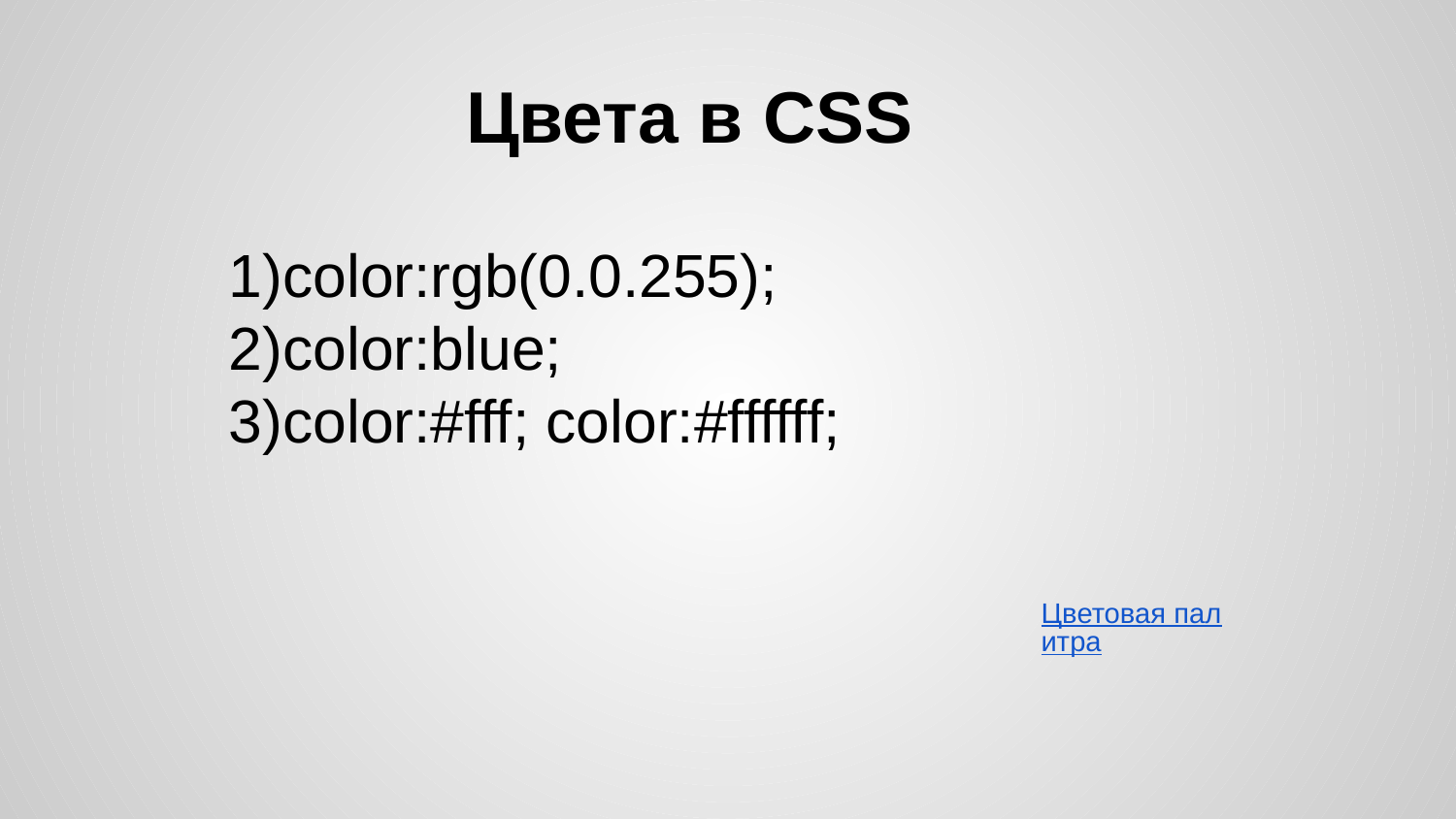

# Цвета в CSS
1)color:rgb(0.0.255);
2)color:blue;
3)color:#fff; color:#ffffff;
Цветовая палитра